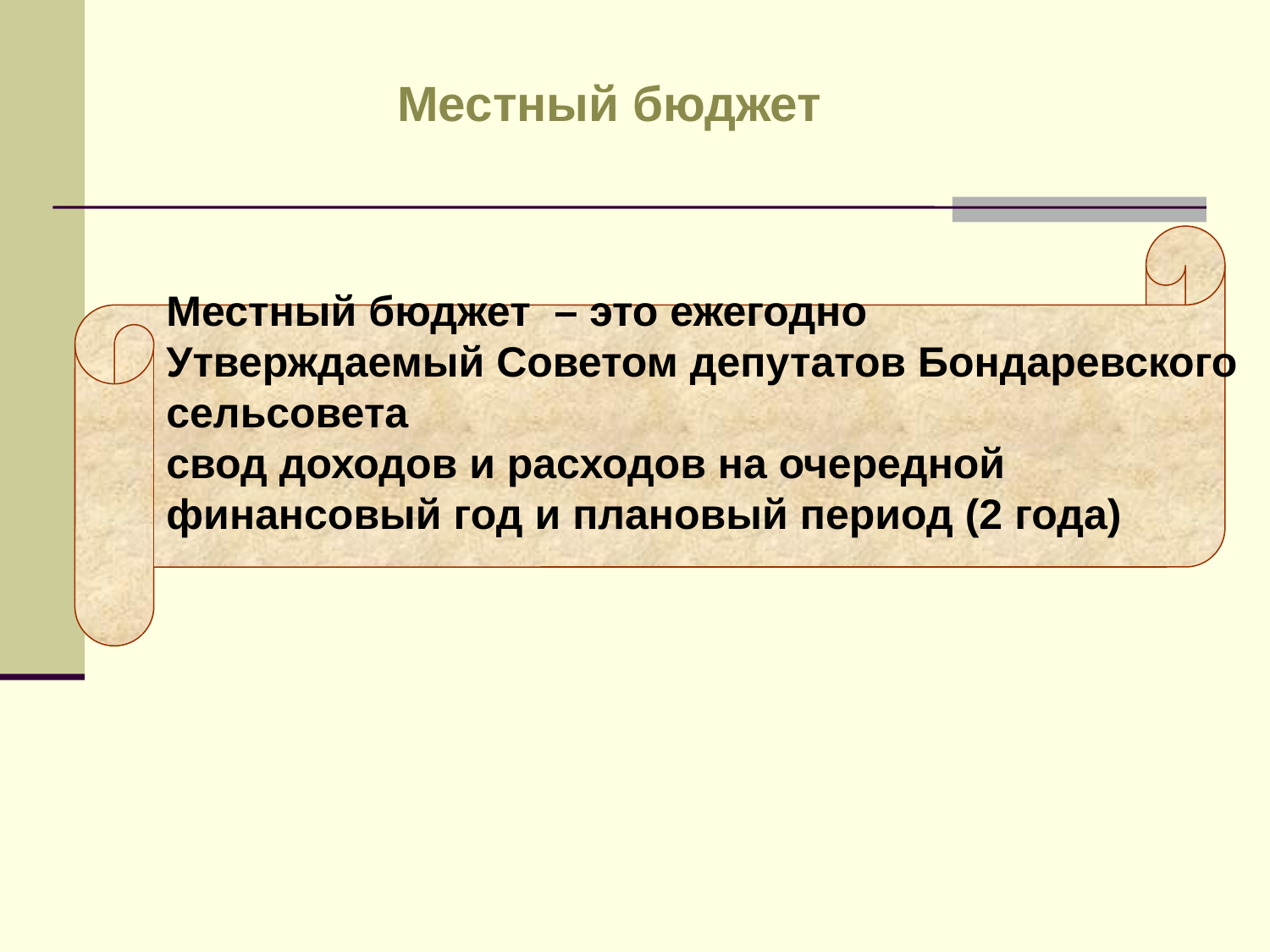

Местный бюджет
Местный бюджет  – это ежегодно
Утверждаемый Советом депутатов Бондаревского
сельсовета
свод доходов и расходов на очередной
финансовый год и плановый период (2 года)